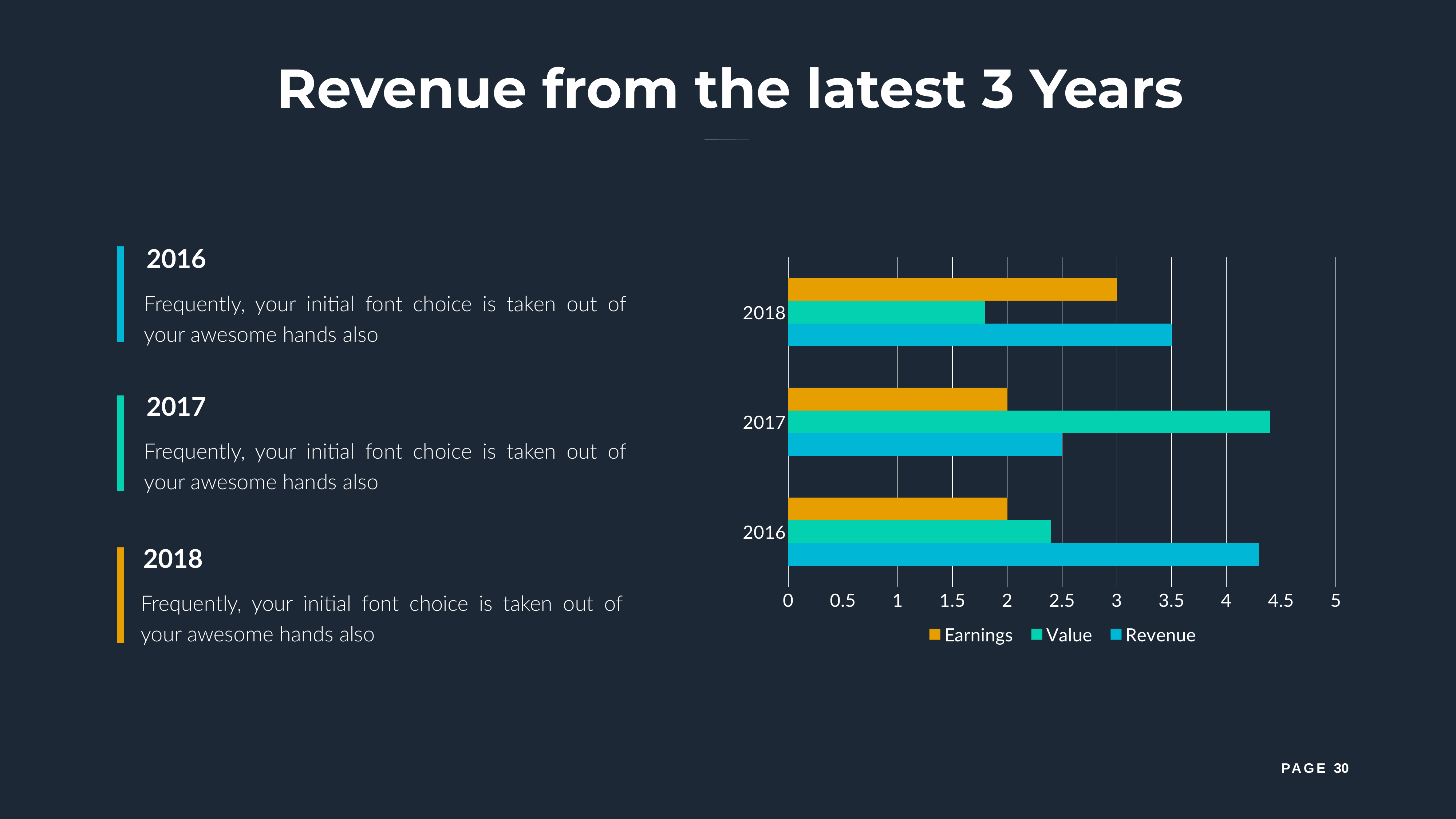

Revenue from the latest 3 Years
2016

### Chart

| Category | Revenue | Value | Earnings |
|---|---|---|---|
| 2016.0 | 4.3 | 2.4 | 2.0 |
| 2017.0 | 2.5 | 4.4 | 2.0 |
| 2018.0 | 3.5 | 1.8 | 3.0 |
Frequently, your initial font choice is taken out of your awesome hands also
2017

Frequently, your initial font choice is taken out of your awesome hands also
2018

Frequently, your initial font choice is taken out of your awesome hands also